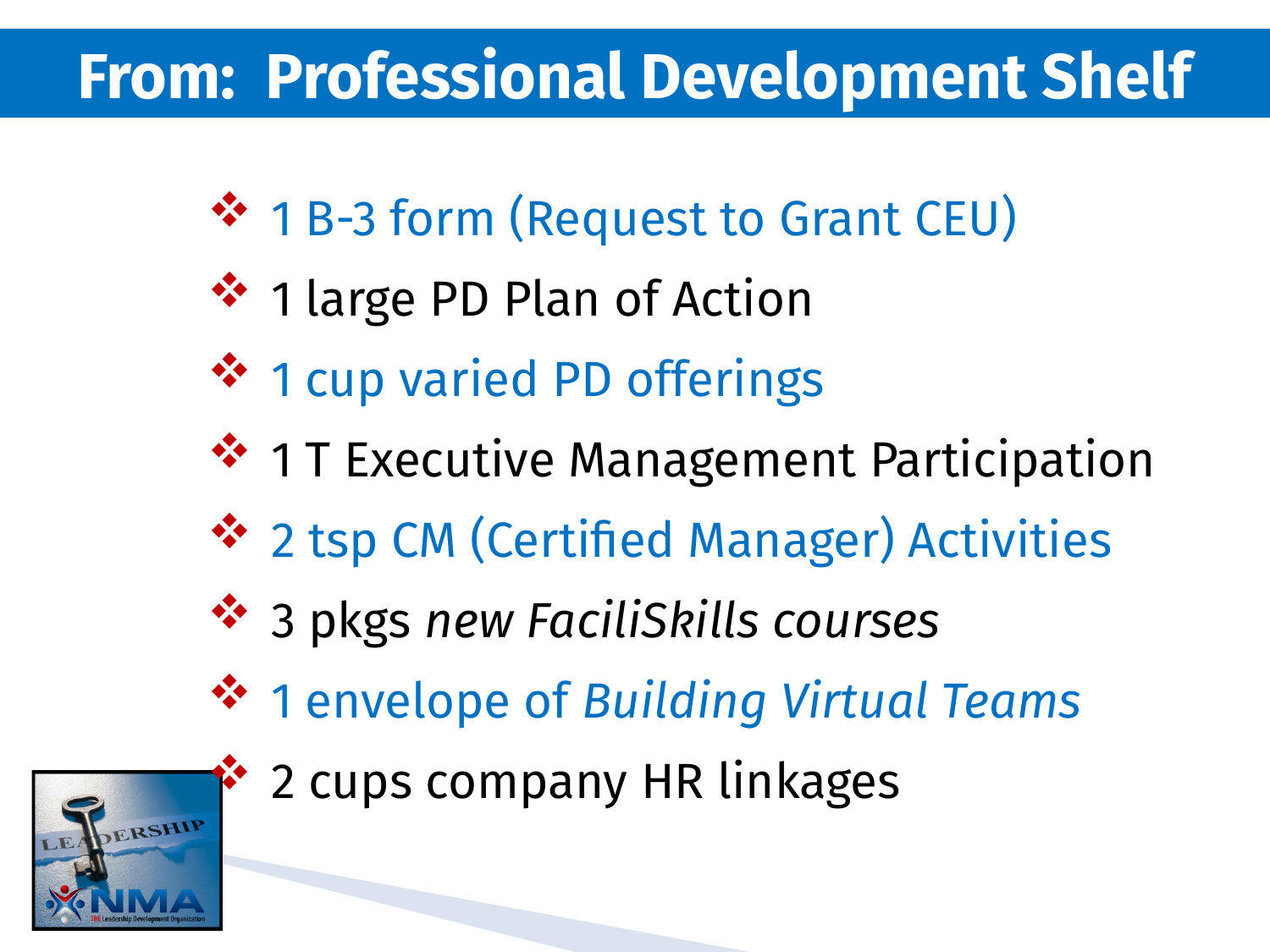

From:  Professional Development Shelf
1 B-3 form (Request to Grant CEU)
1 large PD Plan of Action
1 cup varied PD offerings
1 T Executive Management Participation
2 tsp CM (Certified Manager) Activities
3 pkgs new FaciliSkills courses
1 envelope of Building Virtual Teams
2 cups company HR linkages